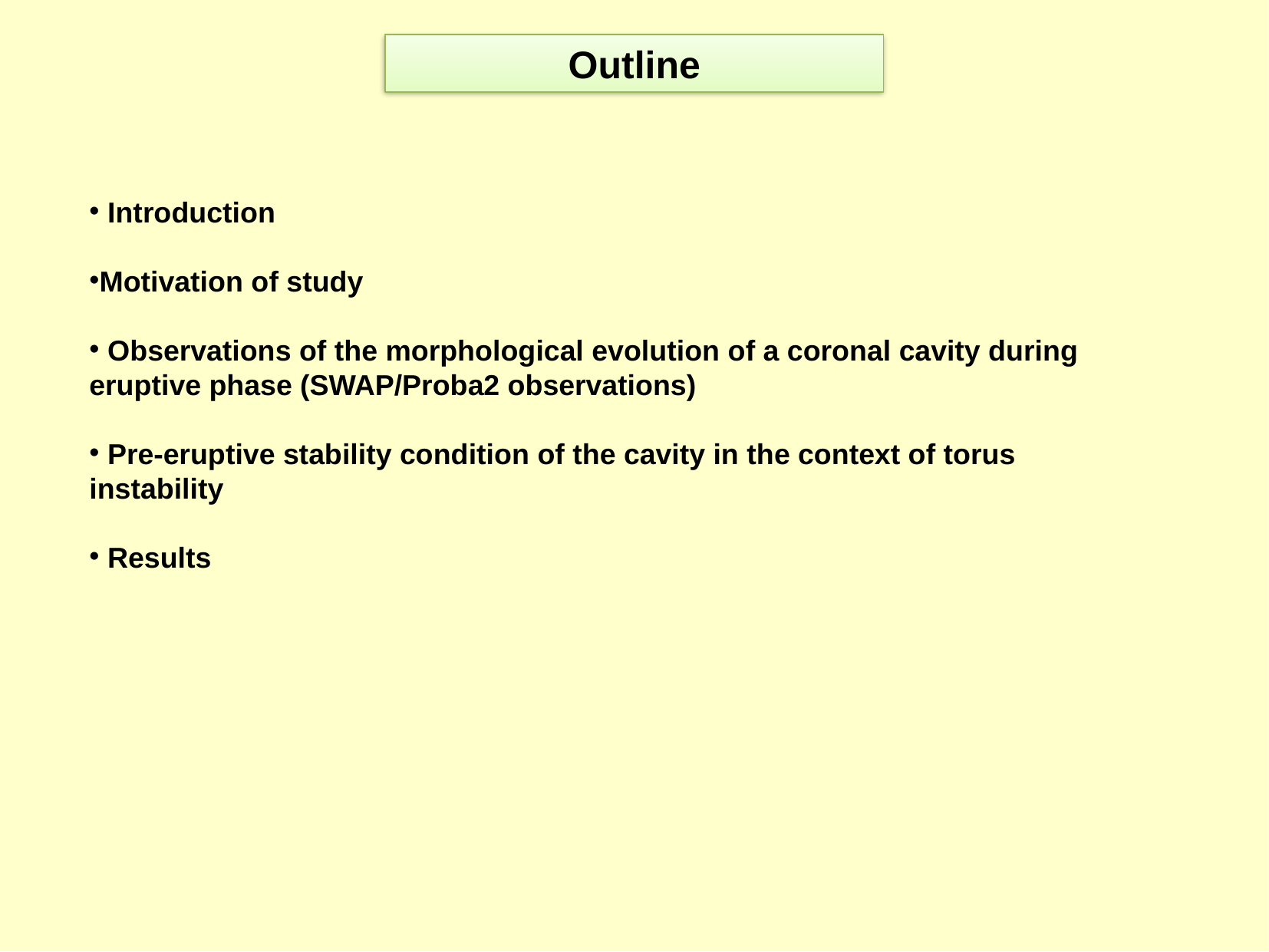

Outline
 Introduction

Motivation of study

 Observations of the morphological evolution of a coronal cavity during eruptive phase (SWAP/Proba2 observations)

 Pre-eruptive stability condition of the cavity in the context of torus instability

 Results